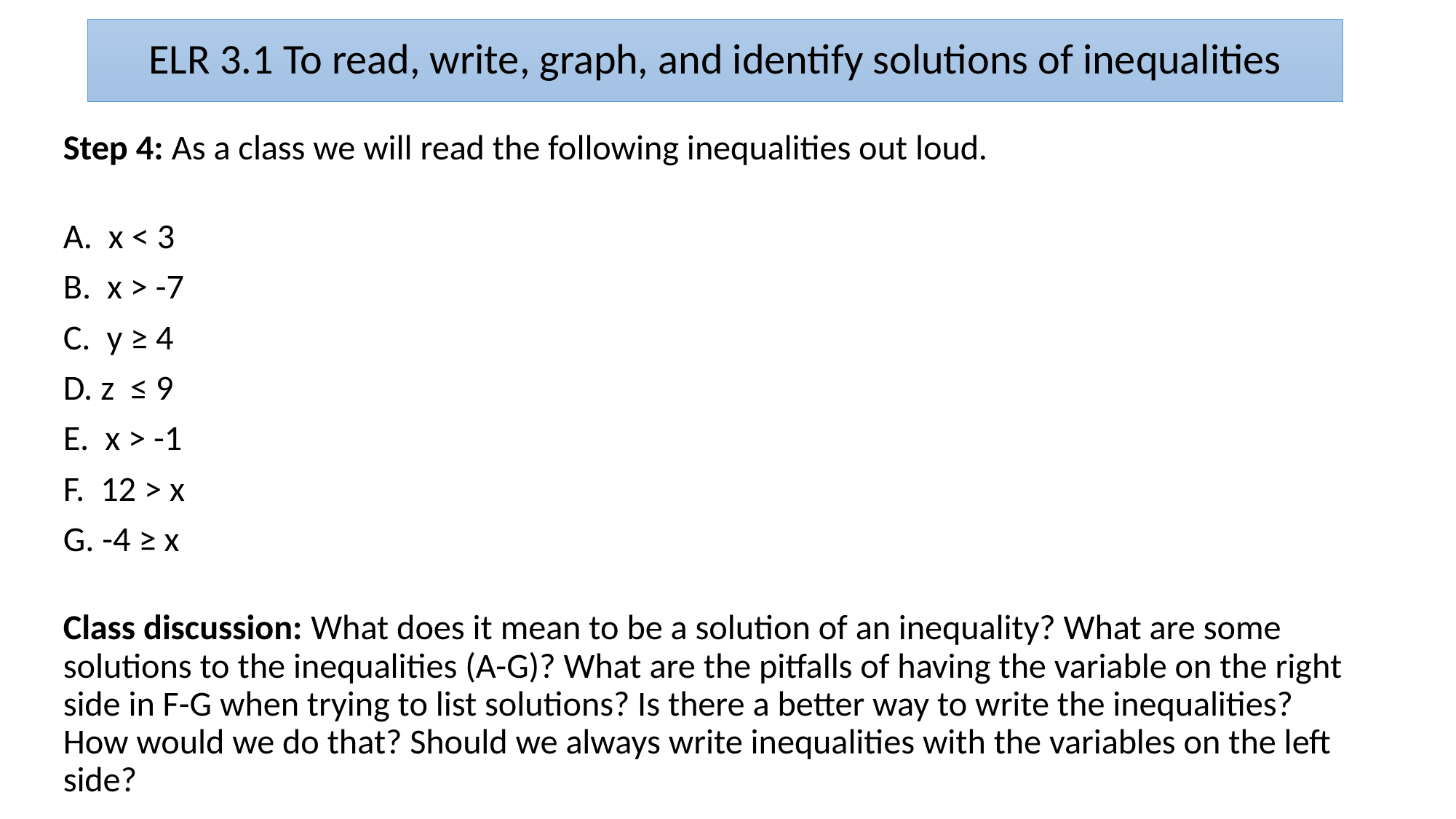

# ELR 3.1 To read, write, graph, and identify solutions of inequalities
Step 4: As a class we will read the following inequalities out loud.
A.  x < 3
B.  x > -7
C.  y ≥ 4
D. z  ≤ 9
E.  x > -1
F.  12 > x
G. -4 ≥ x
Class discussion: What does it mean to be a solution of an inequality? What are some solutions to the inequalities (A-G)? What are the pitfalls of having the variable on the right side in F-G when trying to list solutions? Is there a better way to write the inequalities? How would we do that? Should we always write inequalities with the variables on the left side?